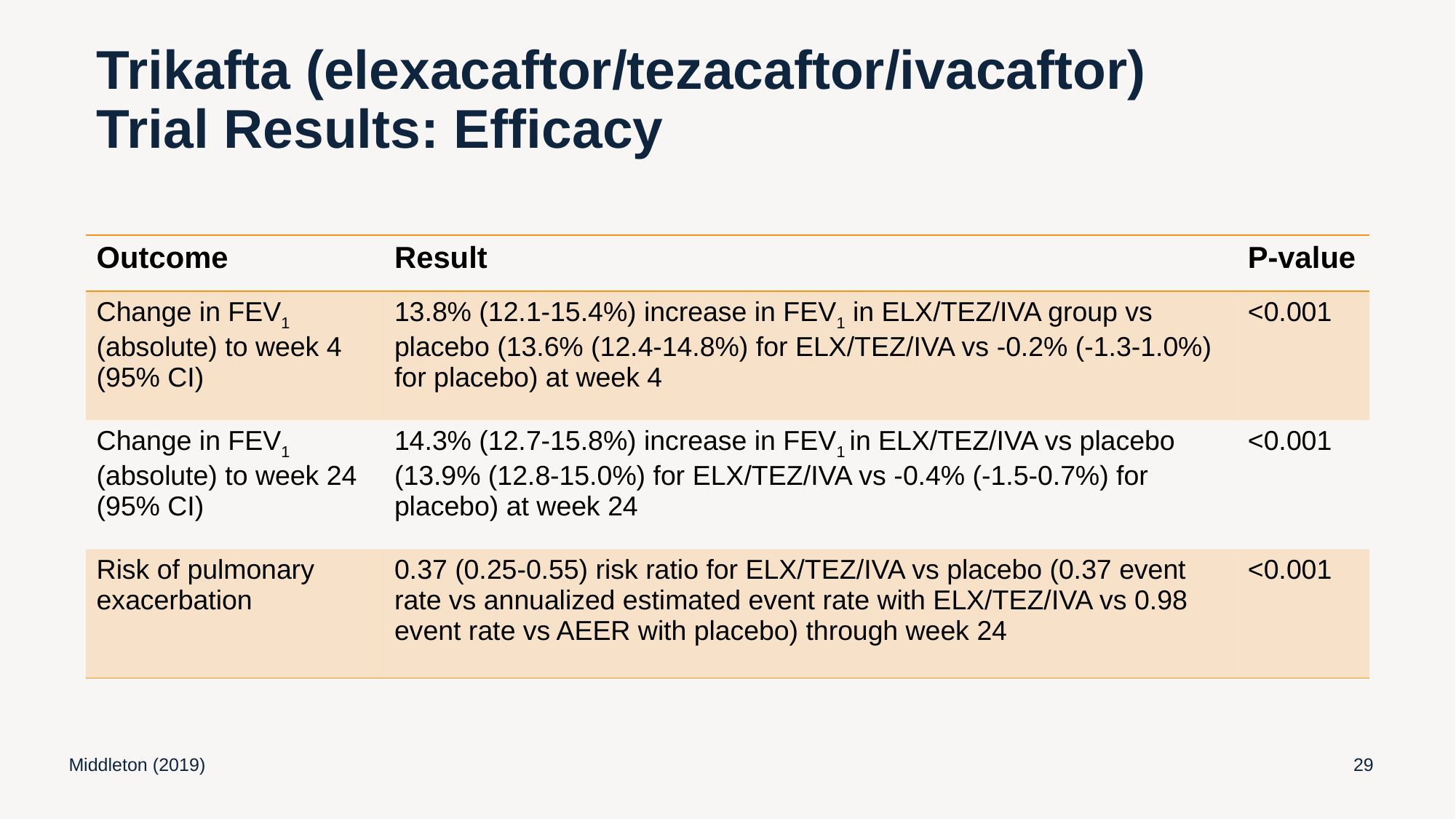

# Trikafta (elexacaftor/tezacaftor/ivacaftor) Trial Results: Efficacy
| Outcome | Result | P-value |
| --- | --- | --- |
| Change in FEV1 (absolute) to week 4 (95% CI) | 13.8% (12.1-15.4%) increase in FEV1 in ELX/TEZ/IVA group vs placebo (13.6% (12.4-14.8%) for ELX/TEZ/IVA vs -0.2% (-1.3-1.0%) for placebo) at week 4 | <0.001 |
| Change in FEV1 (absolute) to week 24 (95% CI) | 14.3% (12.7-15.8%) increase in FEV1 in ELX/TEZ/IVA vs placebo (13.9% (12.8-15.0%) for ELX/TEZ/IVA vs -0.4% (-1.5-0.7%) for placebo) at week 24 | <0.001 |
| Risk of pulmonary exacerbation | 0.37 (0.25-0.55) risk ratio for ELX/TEZ/IVA vs placebo (0.37 event rate vs annualized estimated event rate with ELX/TEZ/IVA vs 0.98 event rate vs AEER with placebo) through week 24 | <0.001 |
Middleton (2019)
29